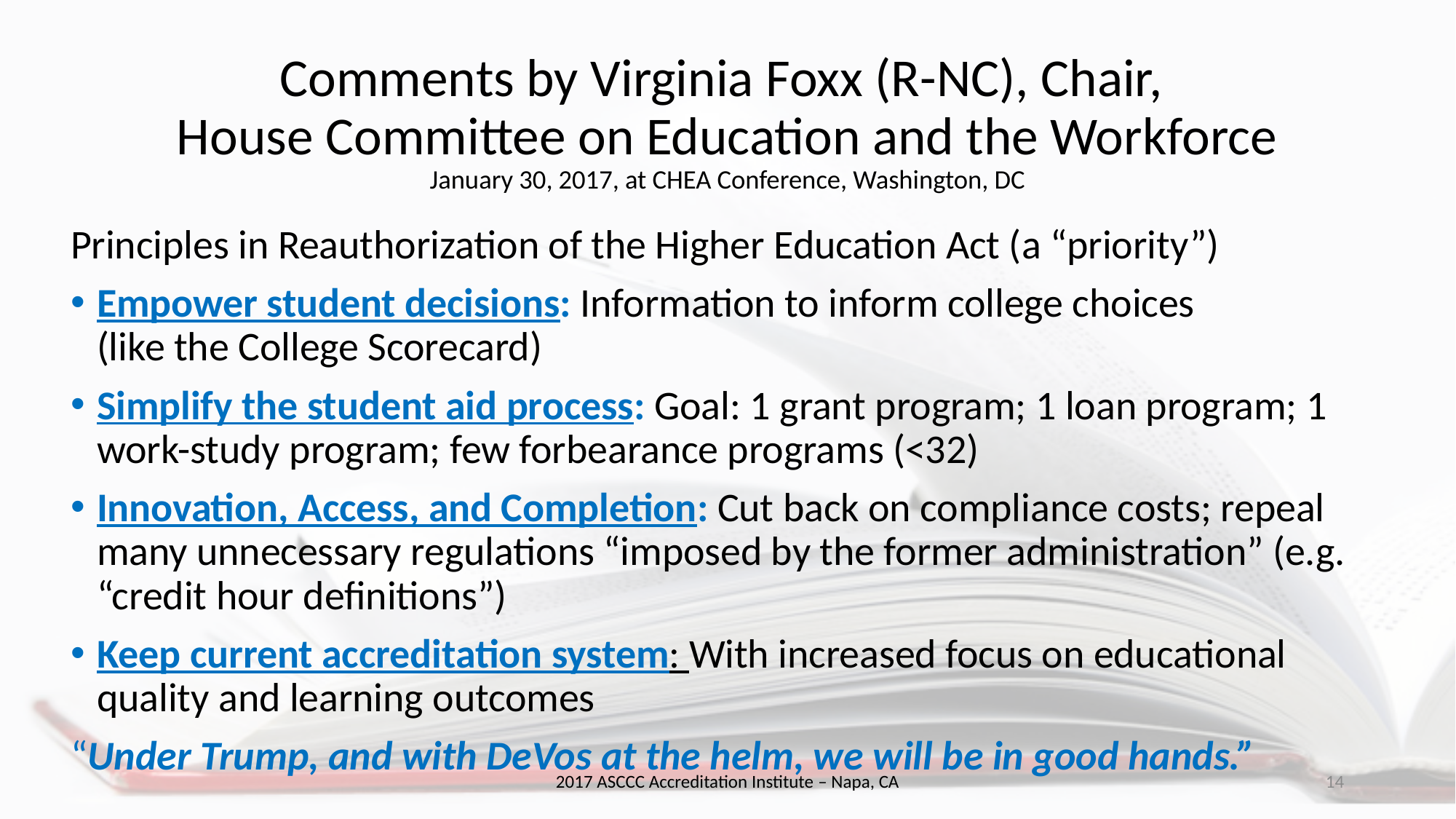

# Comments by Virginia Foxx (R-NC), Chair, House Committee on Education and the Workforce January 30, 2017, at CHEA Conference, Washington, DC
Principles in Reauthorization of the Higher Education Act (a “priority”)
Empower student decisions: Information to inform college choices
(like the College Scorecard)
Simplify the student aid process: Goal: 1 grant program; 1 loan program; 1 work-study program; few forbearance programs (<32)
Innovation, Access, and Completion: Cut back on compliance costs; repeal many unnecessary regulations “imposed by the former administration” (e.g. “credit hour definitions”)
Keep current accreditation system: With increased focus on educational quality and learning outcomes
“Under Trump, and with DeVos at the helm, we will be in good hands.”

2017 ASCCC Accreditation Institute – Napa, CA
14